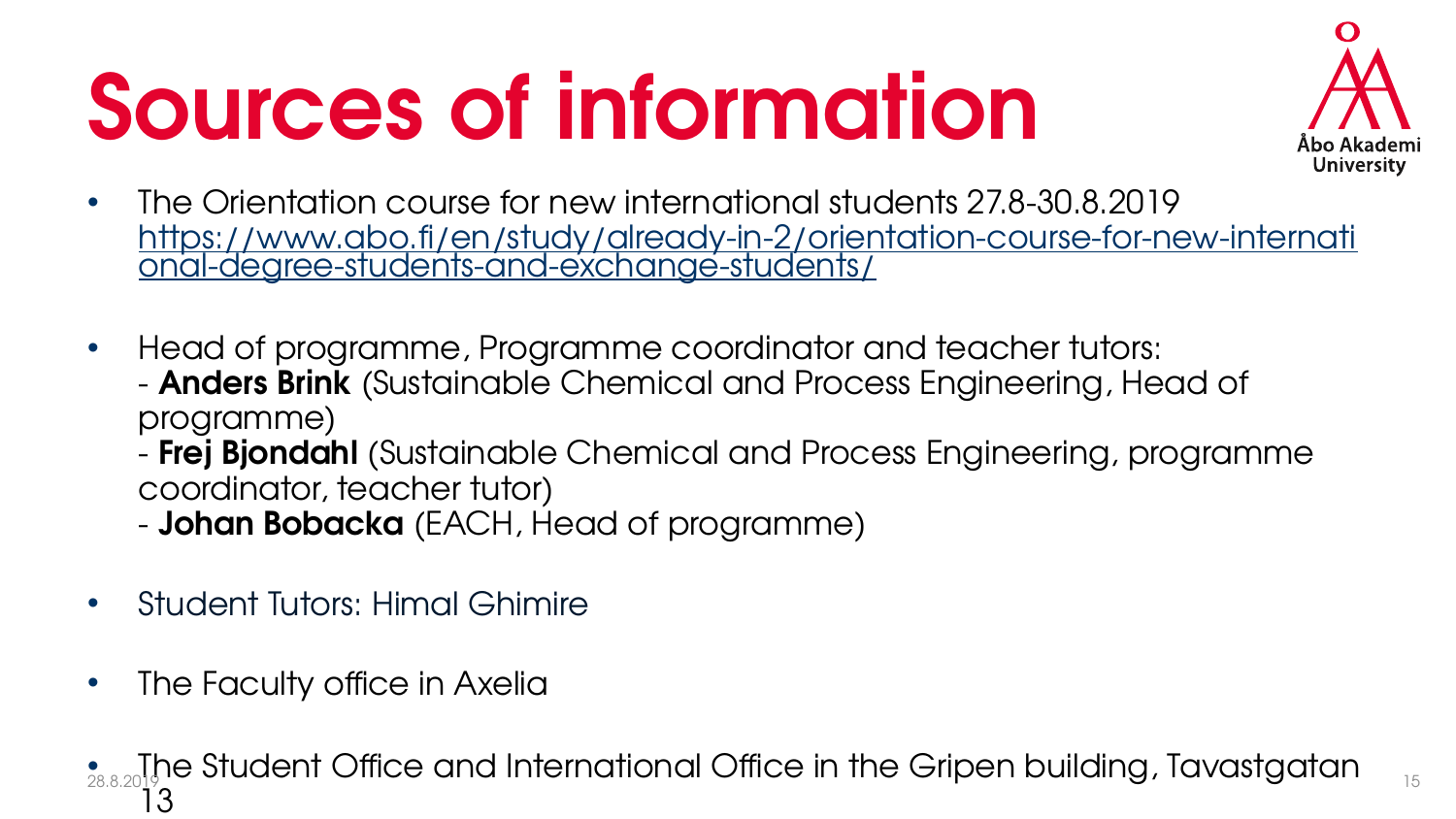

# Sources of information
The Orientation course for new international students 27.8-30.8.2019
https://www.abo.fi/en/study/already-in-2/orientation-course-for-new-international-degree-students-and-exchange-students/

Head of programme, Programme coordinator and teacher tutors:
- Anders Brink (Sustainable Chemical and Process Engineering, Head of programme)
- Frej Bjondahl (Sustainable Chemical and Process Engineering, programme coordinator, teacher tutor)
- Johan Bobacka (EACH, Head of programme)
Student Tutors: Himal Ghimire
The Faculty office in Axelia

The Student Office and International Office in the Gripen building, Tavastgatan 13

28.8.2019
15